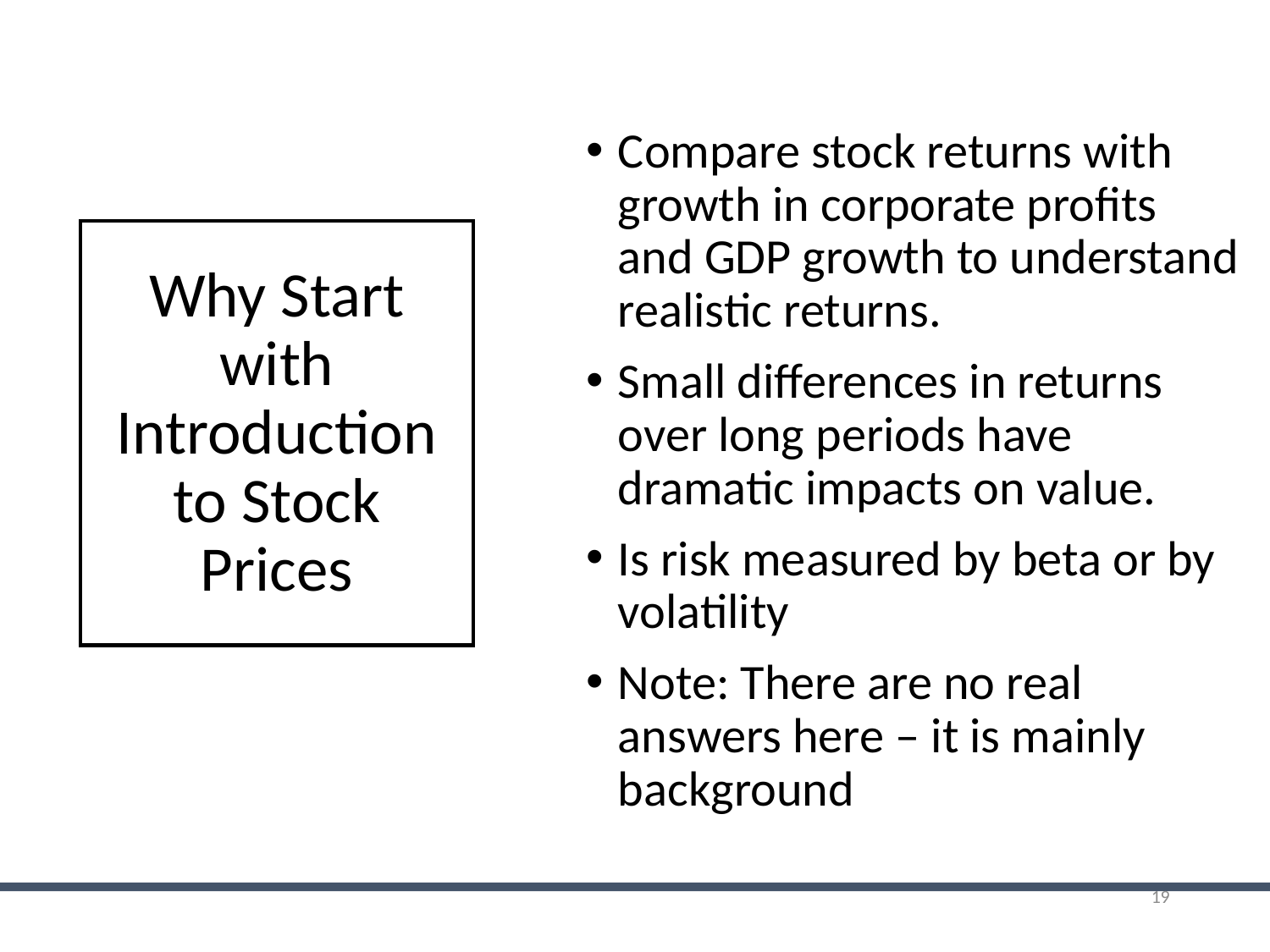

Compare stock returns with growth in corporate profits and GDP growth to understand realistic returns.
Small differences in returns over long periods have dramatic impacts on value.
Is risk measured by beta or by volatility
Note: There are no real answers here – it is mainly background
# Why Start with Introduction to Stock Prices
19